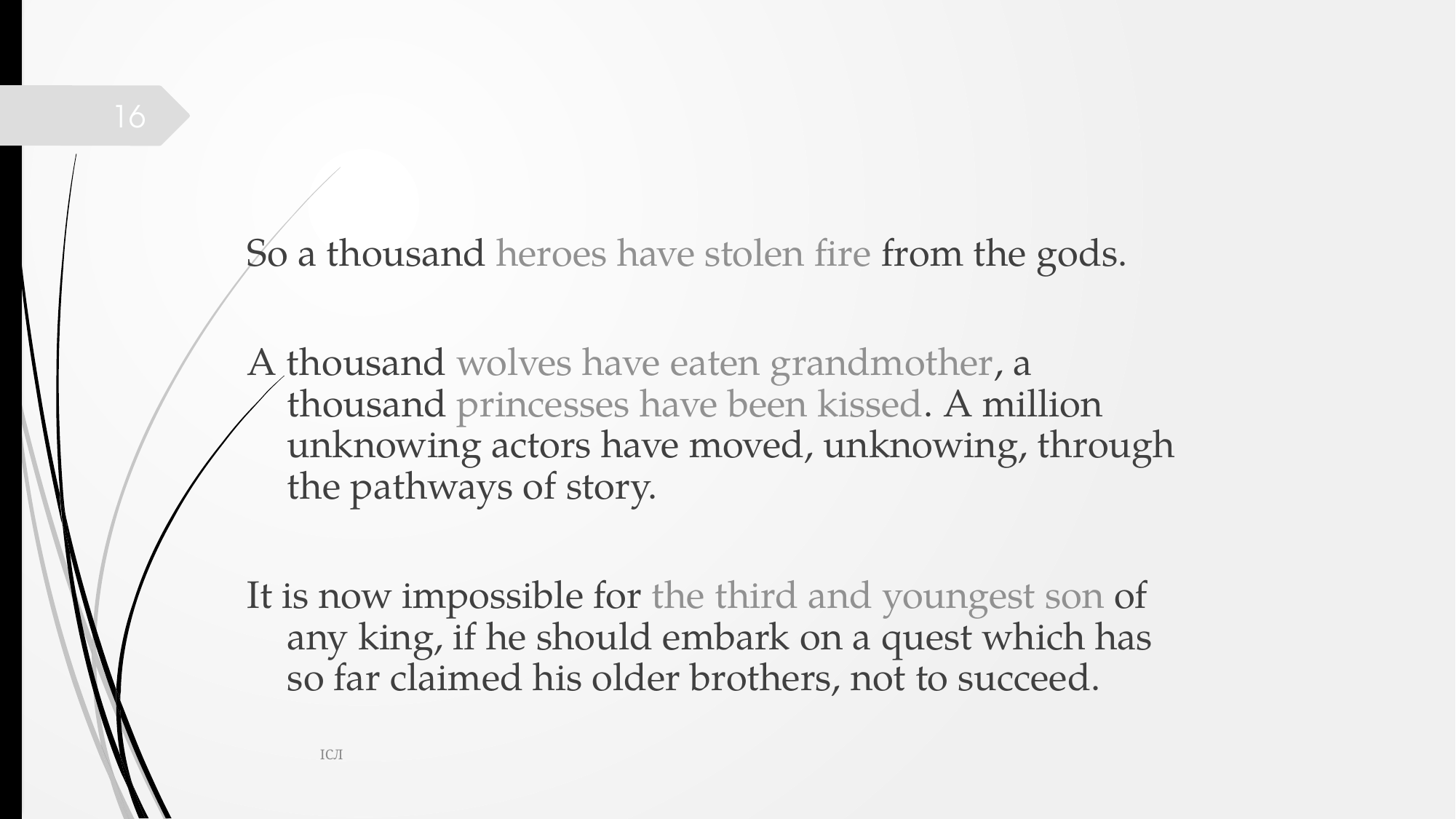

16
So a thousand heroes have stolen fire from the gods.

A thousand wolves have eaten grandmother, a thousand princesses have been kissed. A million unknowing actors have moved, unknowing, through the pathways of story.

It is now impossible for the third and youngest son of any king, if he should embark on a quest which has so far claimed his older brothers, not to succeed.

ІСЛ